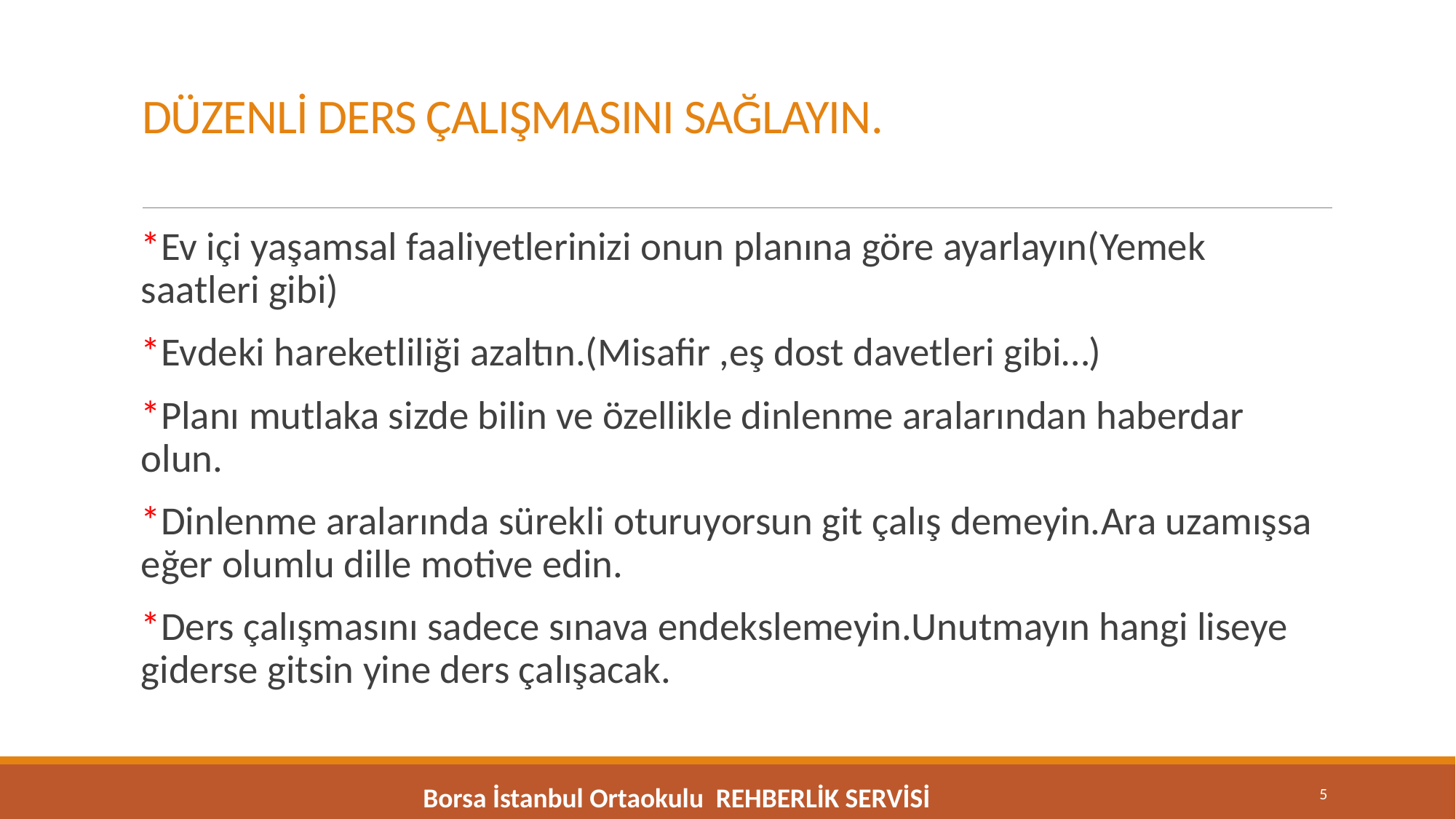

# DÜZENLİ DERS ÇALIŞMASINI SAĞLAYIN.
*Ev içi yaşamsal faaliyetlerinizi onun planına göre ayarlayın(Yemek saatleri gibi)
*Evdeki hareketliliği azaltın.(Misafir ,eş dost davetleri gibi…)
*Planı mutlaka sizde bilin ve özellikle dinlenme aralarından haberdar olun.
*Dinlenme aralarında sürekli oturuyorsun git çalış demeyin.Ara uzamışsa eğer olumlu dille motive edin.
*Ders çalışmasını sadece sınava endekslemeyin.Unutmayın hangi liseye giderse gitsin yine ders çalışacak.
5
Borsa İstanbul Ortaokulu  REHBERLİK SERVİSİ